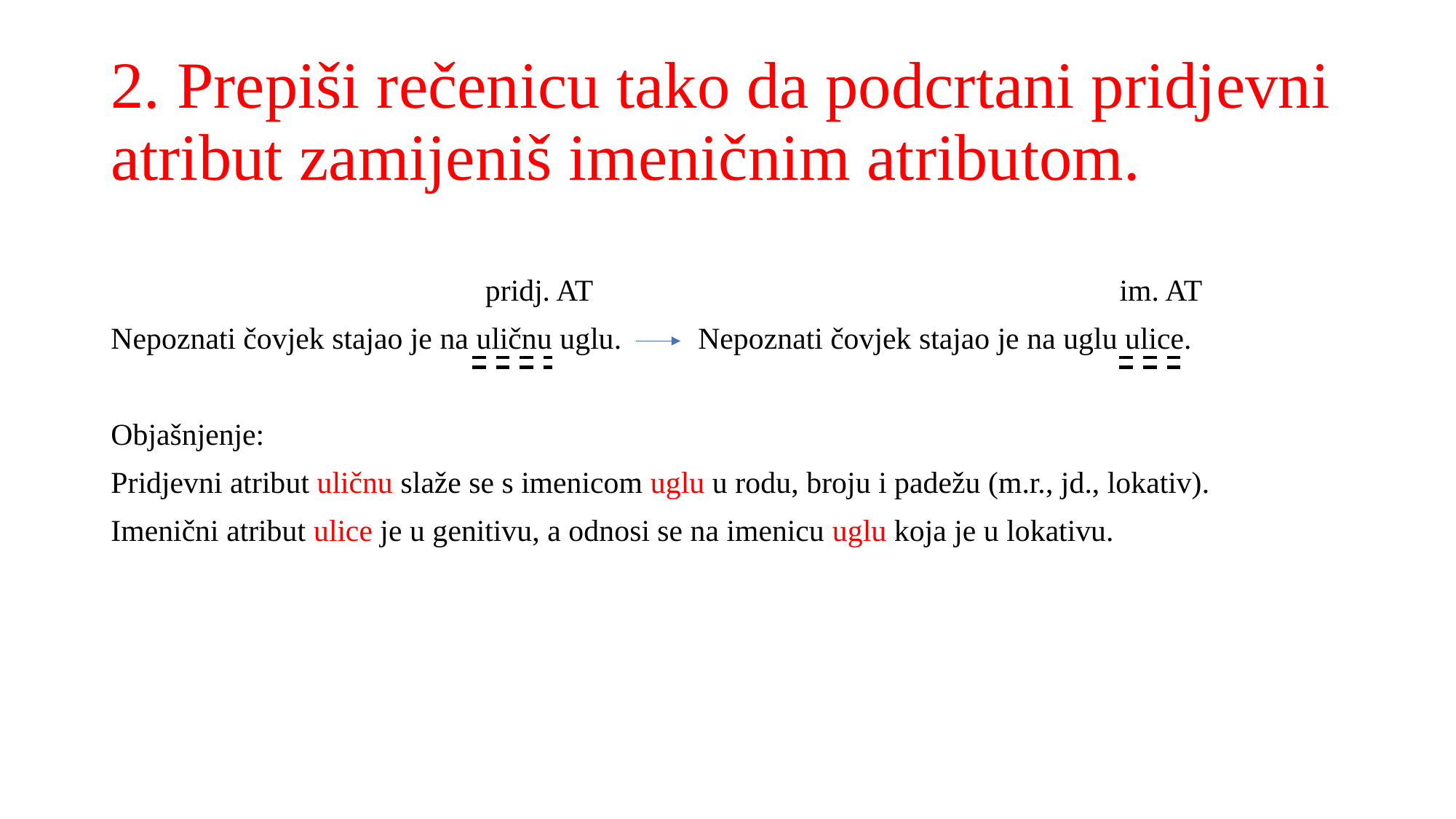

# 2. Prepiši rečenicu tako da podcrtani pridjevni atribut zamijeniš imeničnim atributom.

                                                 pridj. AT                                                                     im. AT
Nepoznati čovjek stajao je na uličnu uglu.          Nepoznati čovjek stajao je na uglu ulice.

Objašnjenje:
Pridjevni atribut uličnu slaže se s imenicom uglu u rodu, broju i padežu (m.r., jd., lokativ).
Imenični atribut ulice je u genitivu, a odnosi se na imenicu uglu koja je u lokativu.